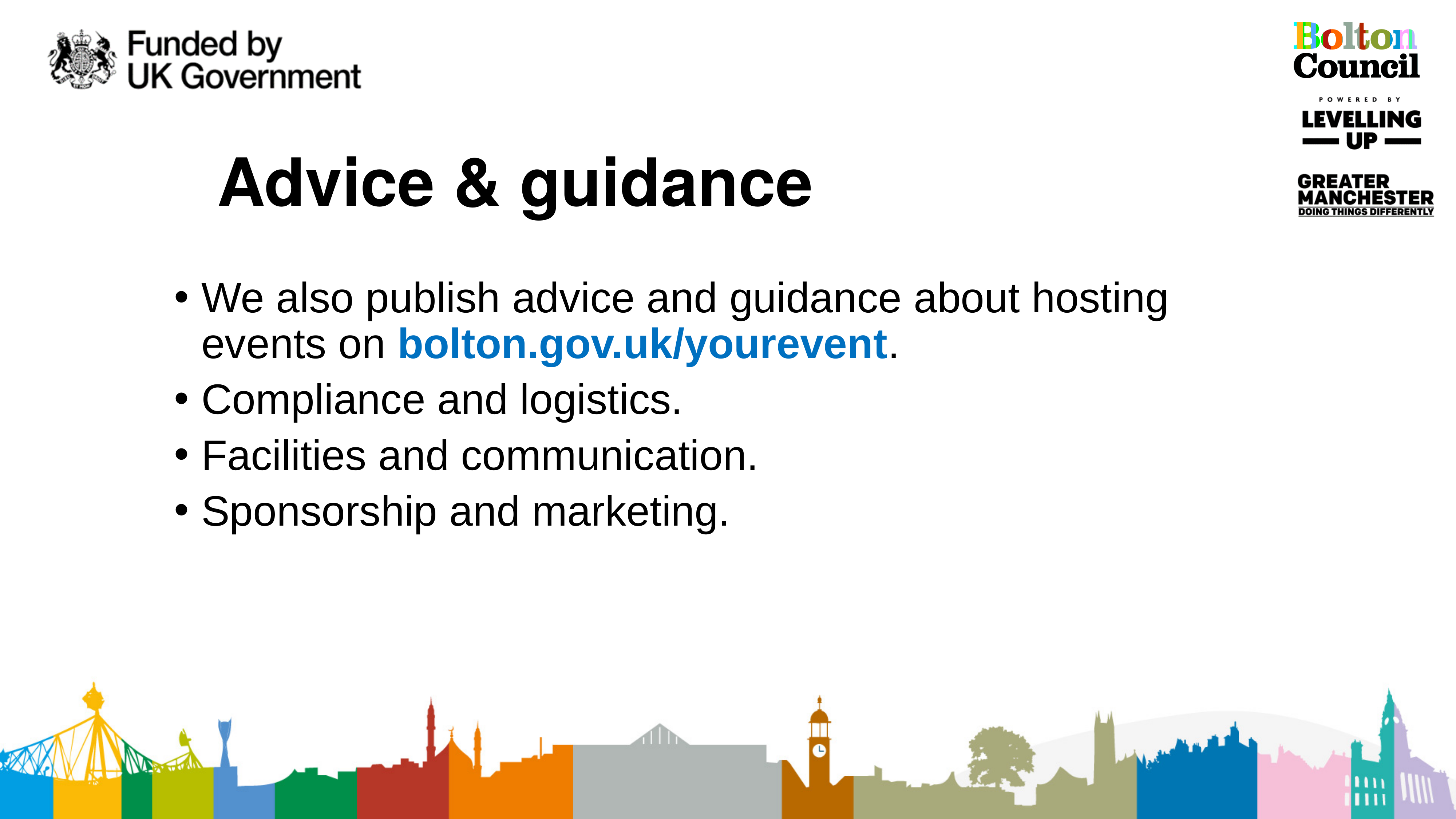

# Advice & guidance
We also publish advice and guidance about hosting events on bolton.gov.uk/yourevent.
Compliance and logistics.
Facilities and communication.
Sponsorship and marketing.